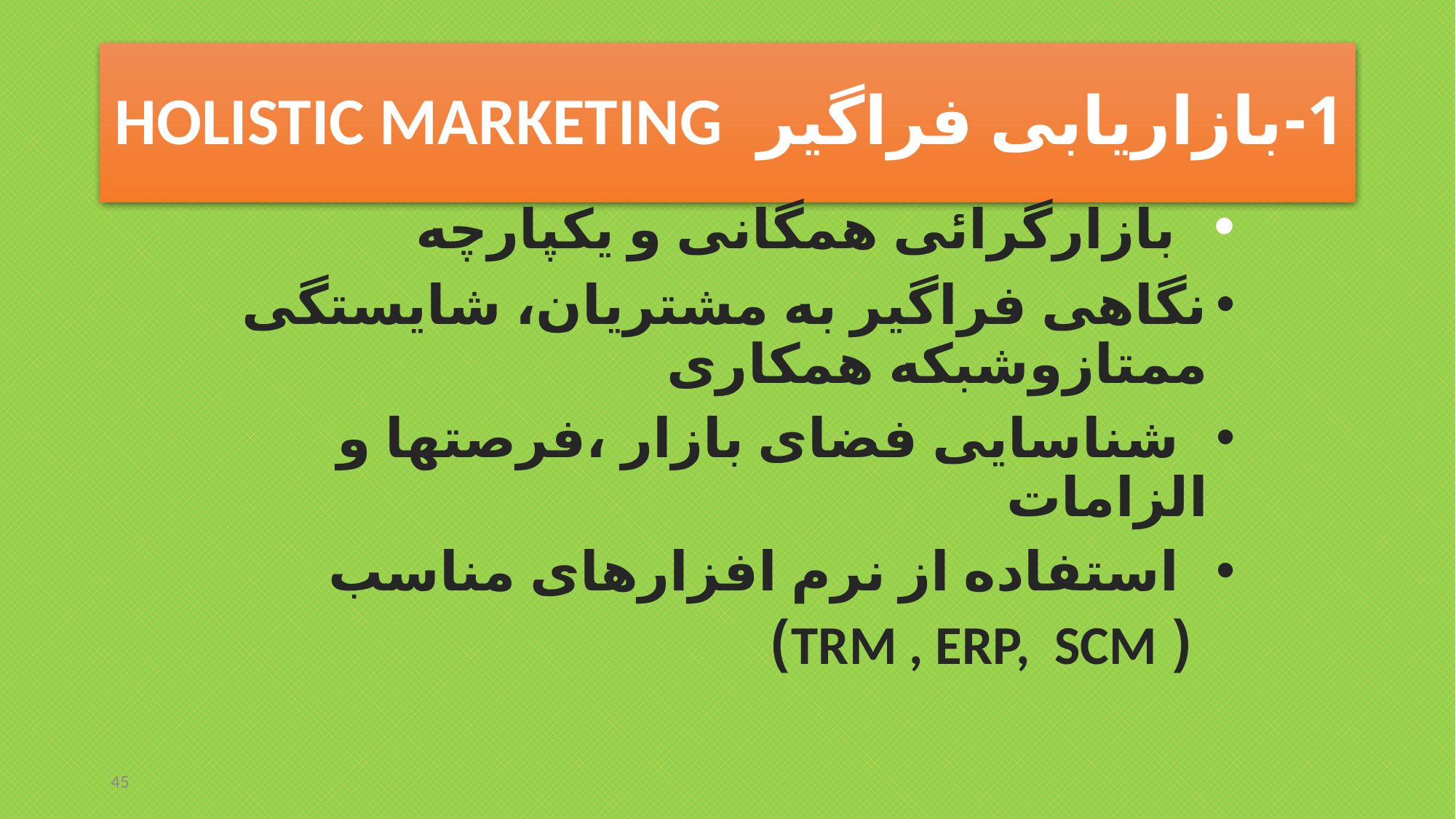

# 1-بازاریابی فراگیر  HOLISTIC MARKETING
  بازارگرائی همگانی و یکپارچه
نگاهی فراگیر به مشتریان، شایستگی ممتازوشبکه همکاری
  شناسایی فضای بازار ،فرصتها و الزامات
  استفاده از نرم افزارهای مناسب
   ( TRM , ERP,  SCM)
45